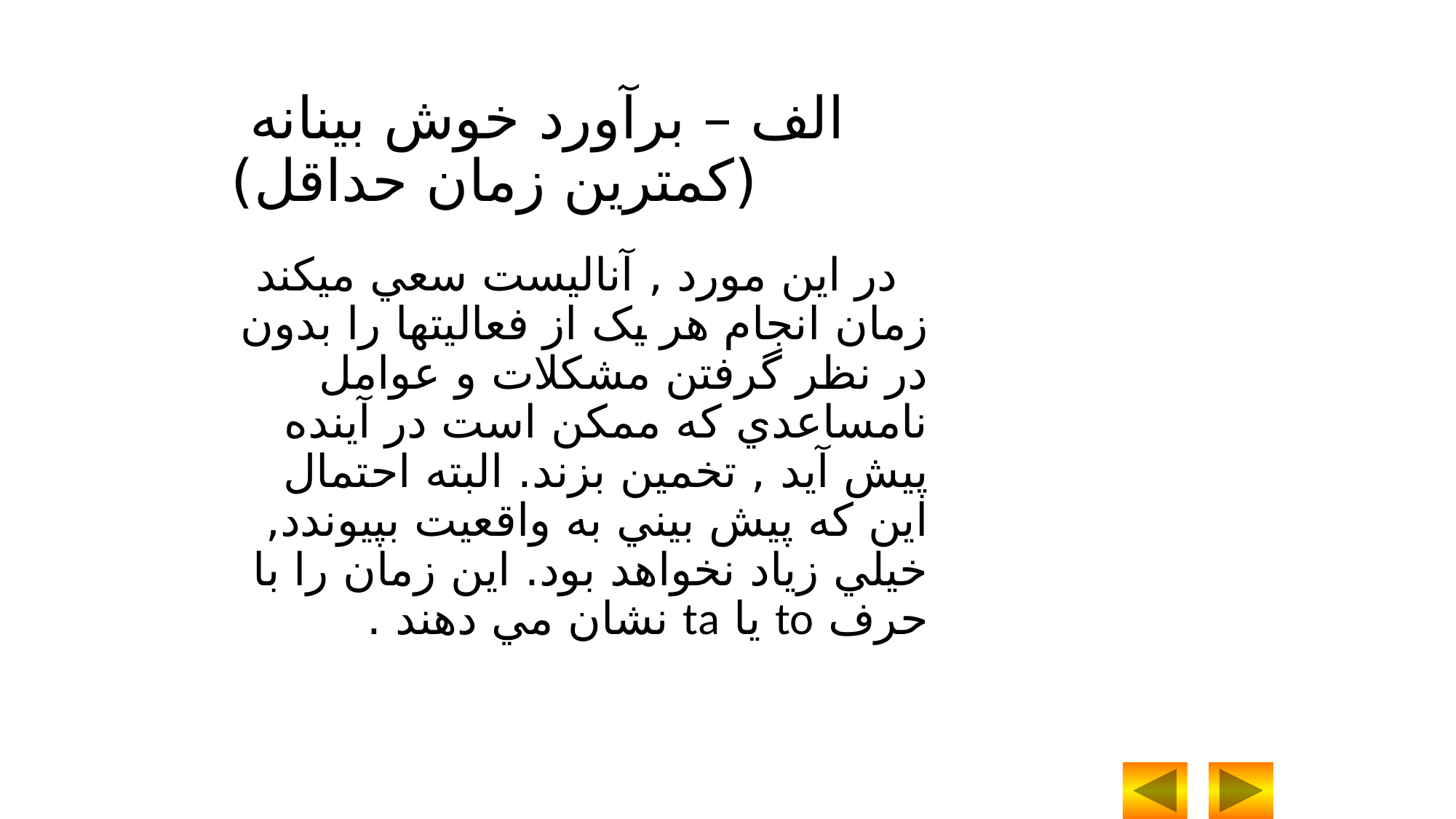

الف – برآورد خوش بينانه
(کمترين زمان حداقل)
    در اين مورد , آناليست سعي ميکند زمان انجام هر يک از فعاليتها را بدون در نظر گرفتن مشکلات و عوامل نامساعدي که ممکن است در آينده پيش آيد , تخمين بزند. البته احتمال اين که پيش بيني به واقعيت بپيوندد, خيلي زياد نخواهد بود. اين زمان را با حرف to يا ta نشان مي دهند .